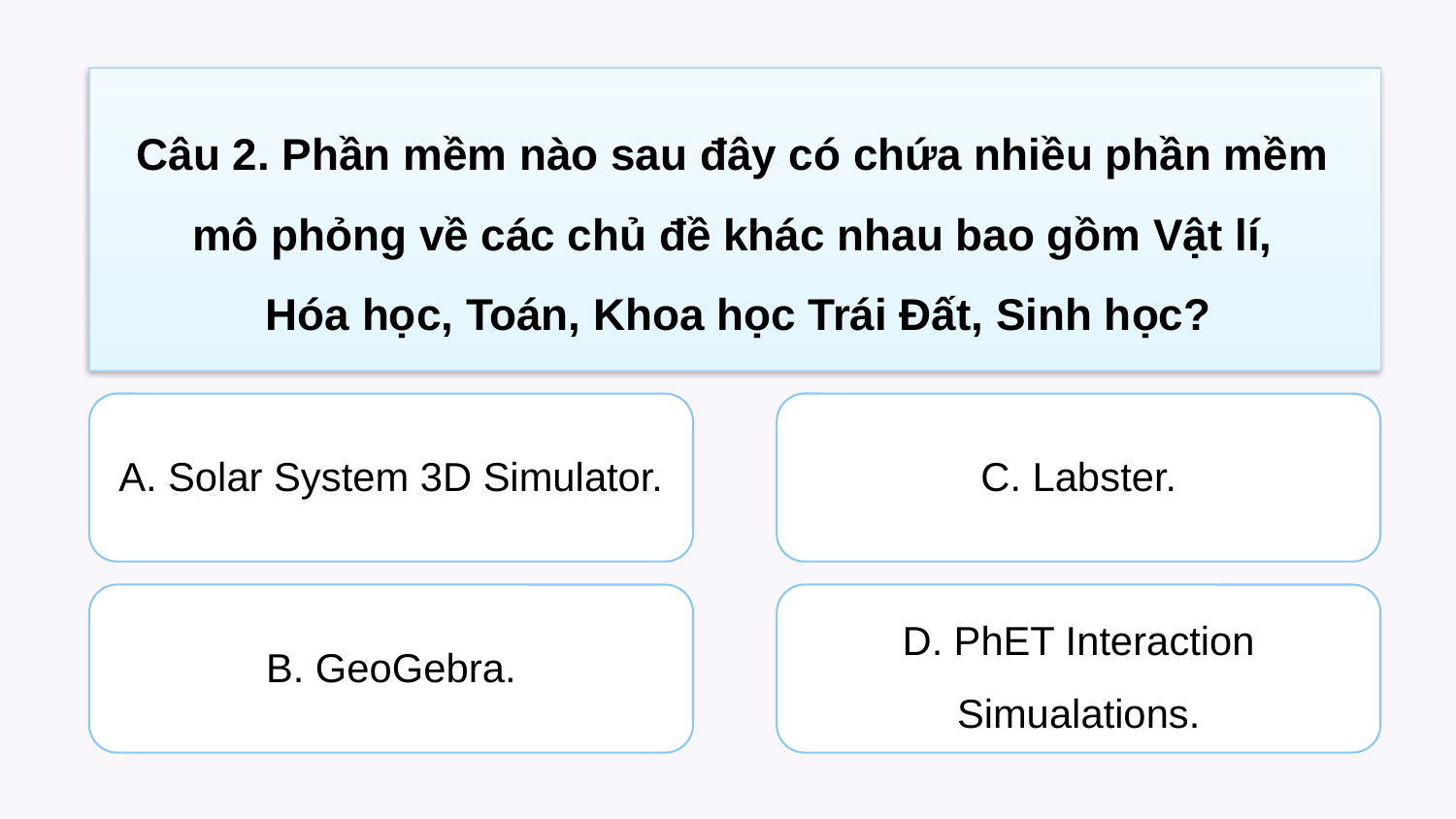

Câu 2. Phần mềm nào sau đây có chứa nhiều phần mềm
mô phỏng về các chủ đề khác nhau bao gồm Vật lí,
Hóa học, Toán, Khoa học Trái Đất, Sinh học?
A. Solar System 3D Simulator.
C. Labster.
B. GeoGebra.
D. PhET Interaction Simualations.